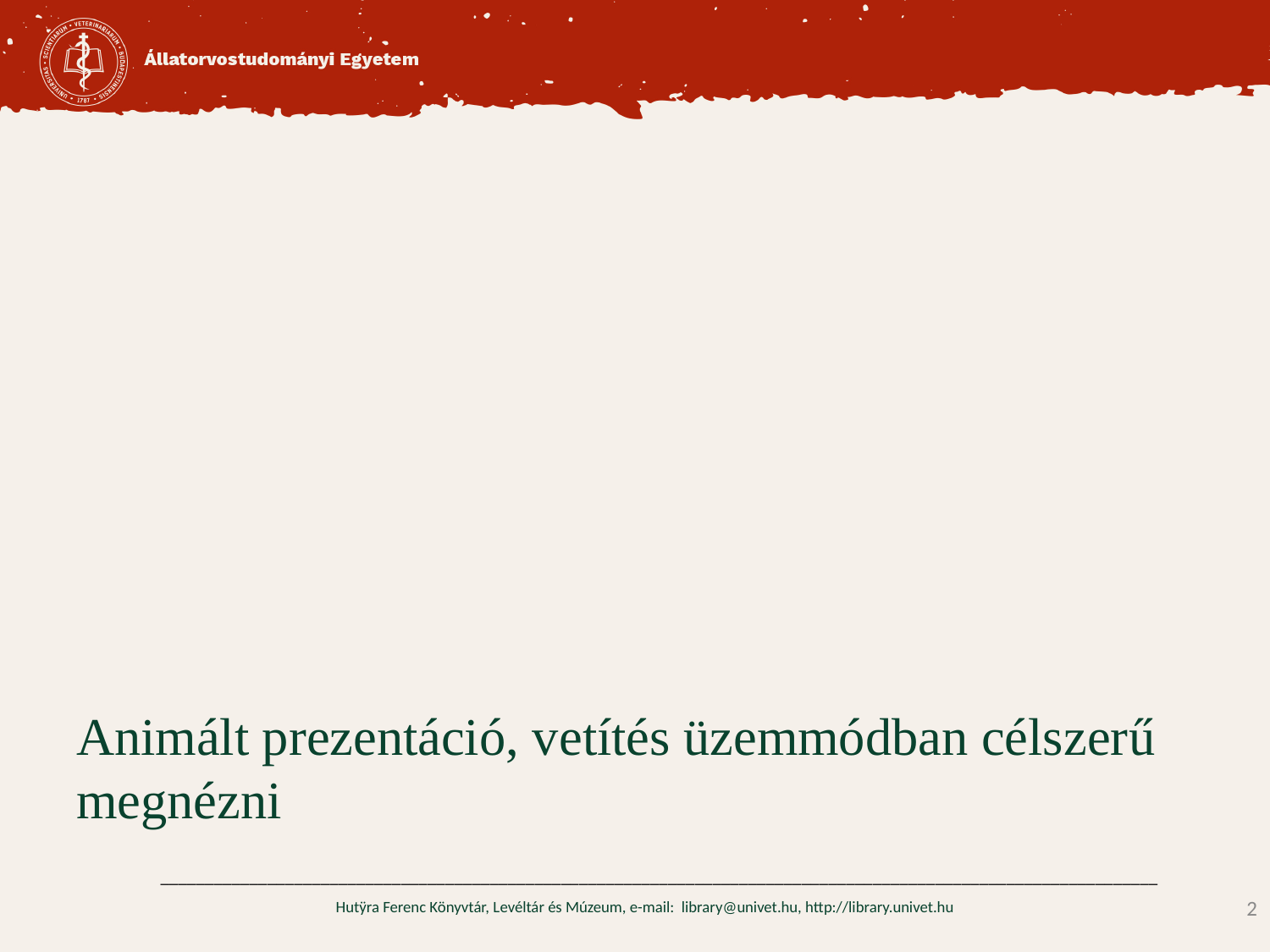

Animált prezentáció, vetítés üzemmódban célszerű megnézni
––––––––––––––––––––––––––––––––––––––––––––––––––––––––––––––––––––––––––––––––––––––––––––––––––––––––––––––––
Hutÿra Ferenc Könyvtár, Levéltár és Múzeum, e-mail:  library@univet.hu, http://library.univet.hu
2